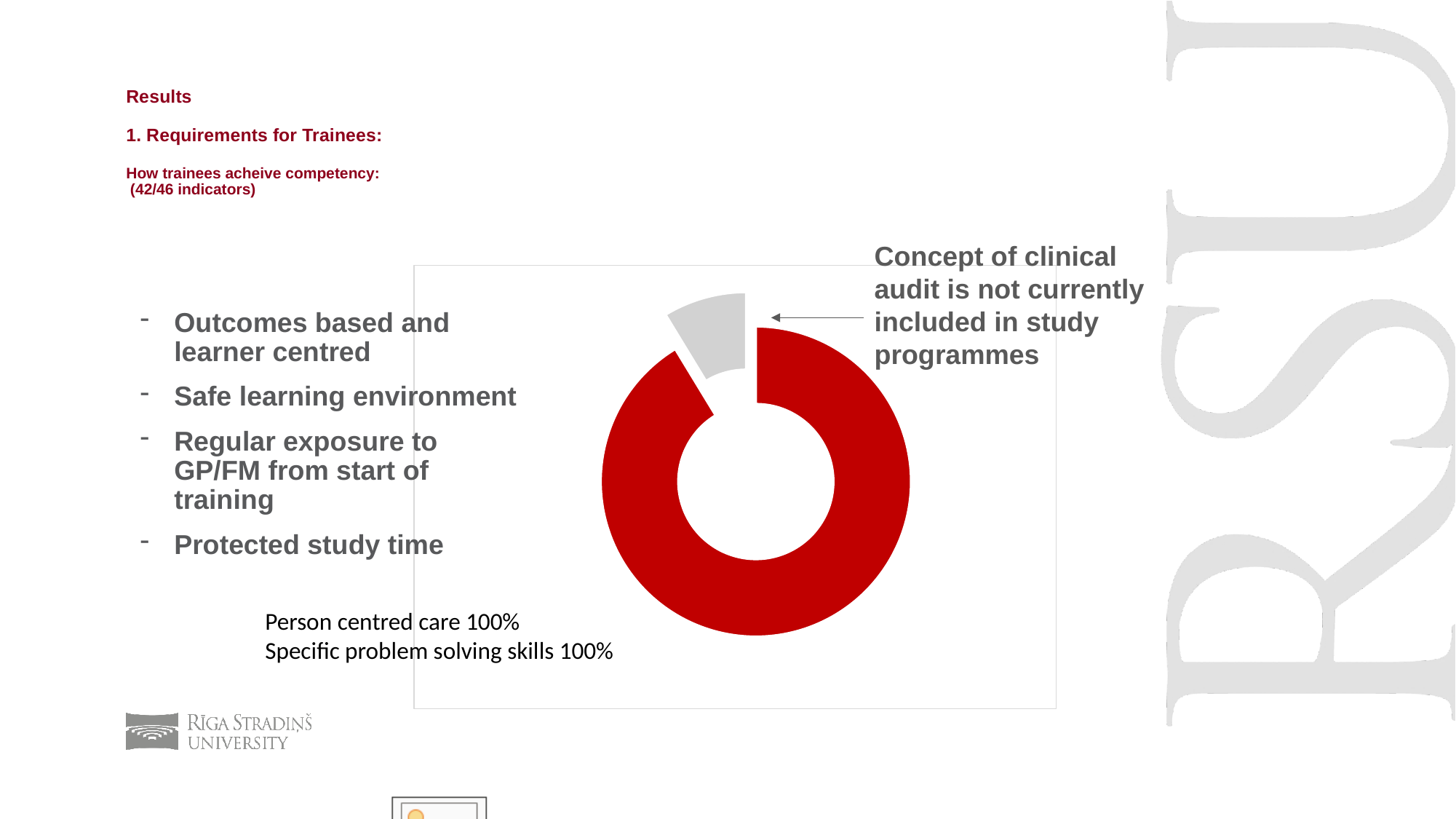

# Results 1. Requirements for Trainees: How trainees acheive competency: (42/46 indicators)
Concept of clinical audit is not currently included in study programmes

### Chart

| Category | Total |
|---|---|
| Yes | 42.0 |
| No | 4.0 |
Outcomes based and learner centred
Safe learning environment
Regular exposure to GP/FM from start of training
Protected study time
Person centred care 100%
Specific problem solving skills 100%